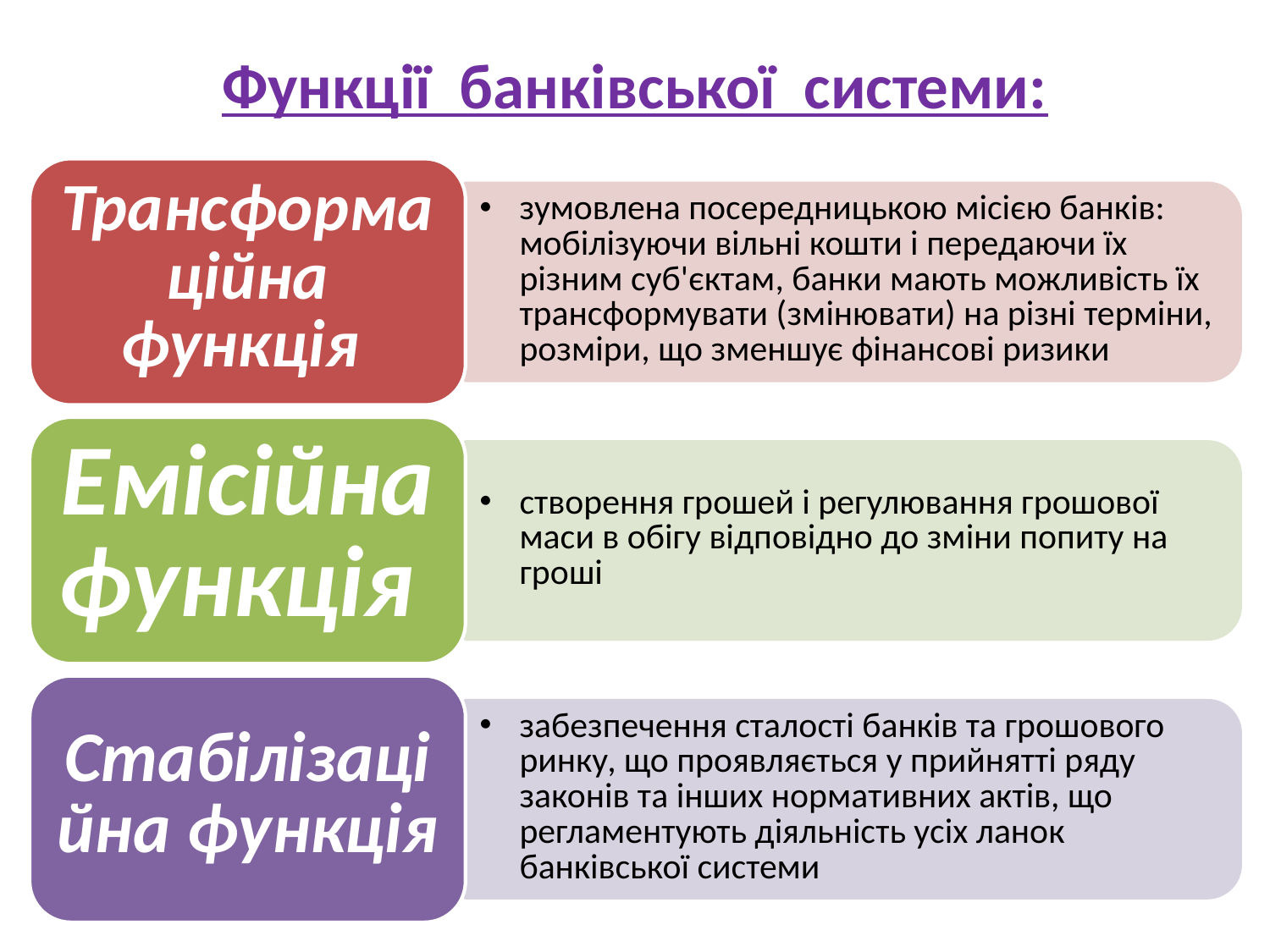

# Функції  банківської  системи:
Емісійна функція
створення грошей і регулювання грошової маси в обігу відповідно до зміни попиту на гроші
Стабілізаційна функція
забезпечення сталості банків та грошового ринку, що проявляється у прийнятті ряду законів та інших нормативних актів, що регламентують діяльність усіх ланок банківської системи